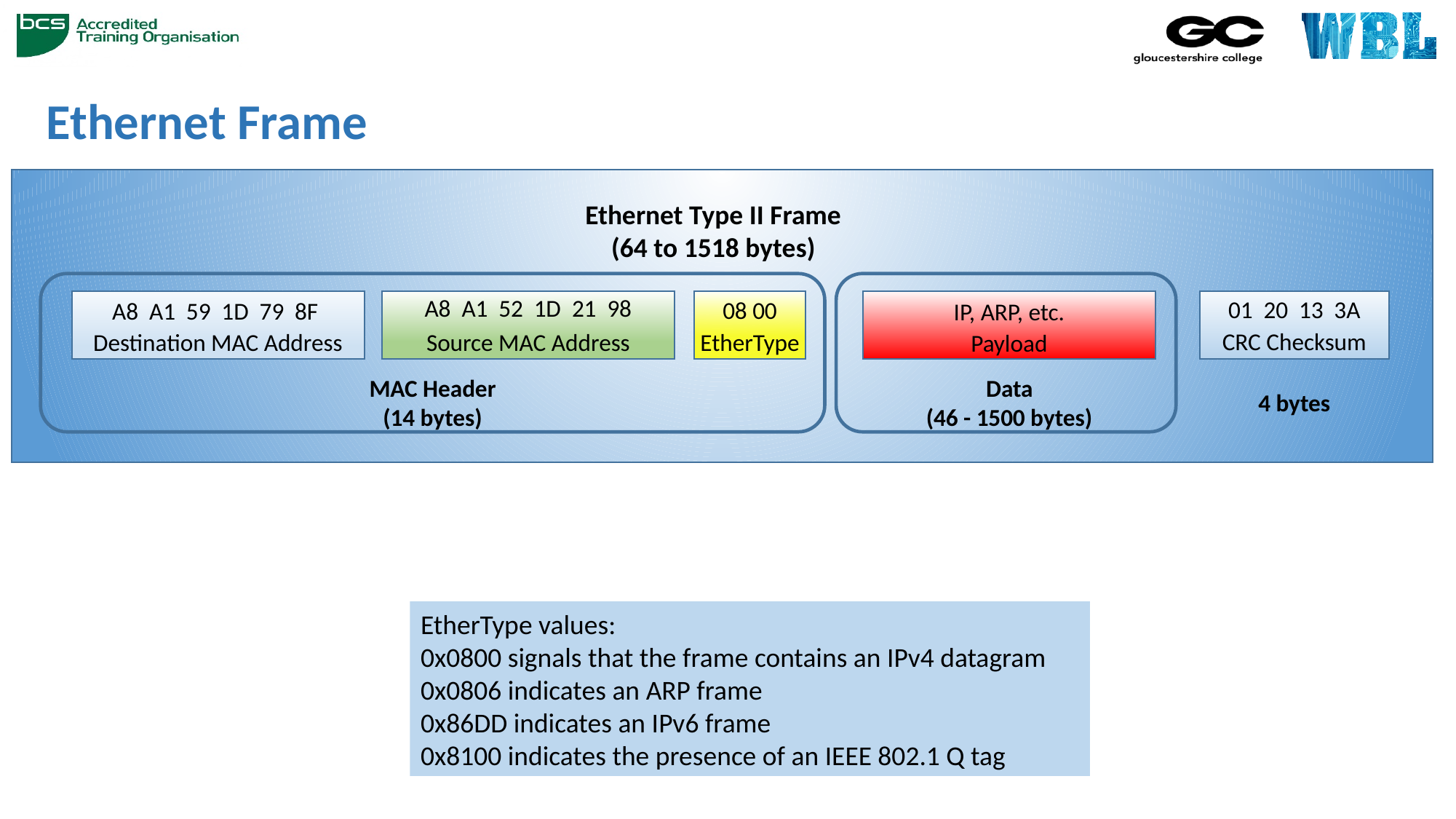

# Ethernet Frame

Ethernet Type II Frame
(64 to 1518 bytes)

A8  A1  52  1D  21  98
01  20  13  3A
08 00
A8  A1  59  1D  79  8F

IP, ARP, etc.

CRC Checksum
Destination MAC Address
Source MAC Address
EtherType
Payload
MAC Header
(14 bytes)
Data
(46 - 1500 bytes)
4 bytes
EtherType values:
0x0800 signals that the frame contains an IPv4 datagram 0x0806 indicates an ARP frame
0x86DD indicates an IPv6 frame
0x8100 indicates the presence of an IEEE 802.1 Q tag